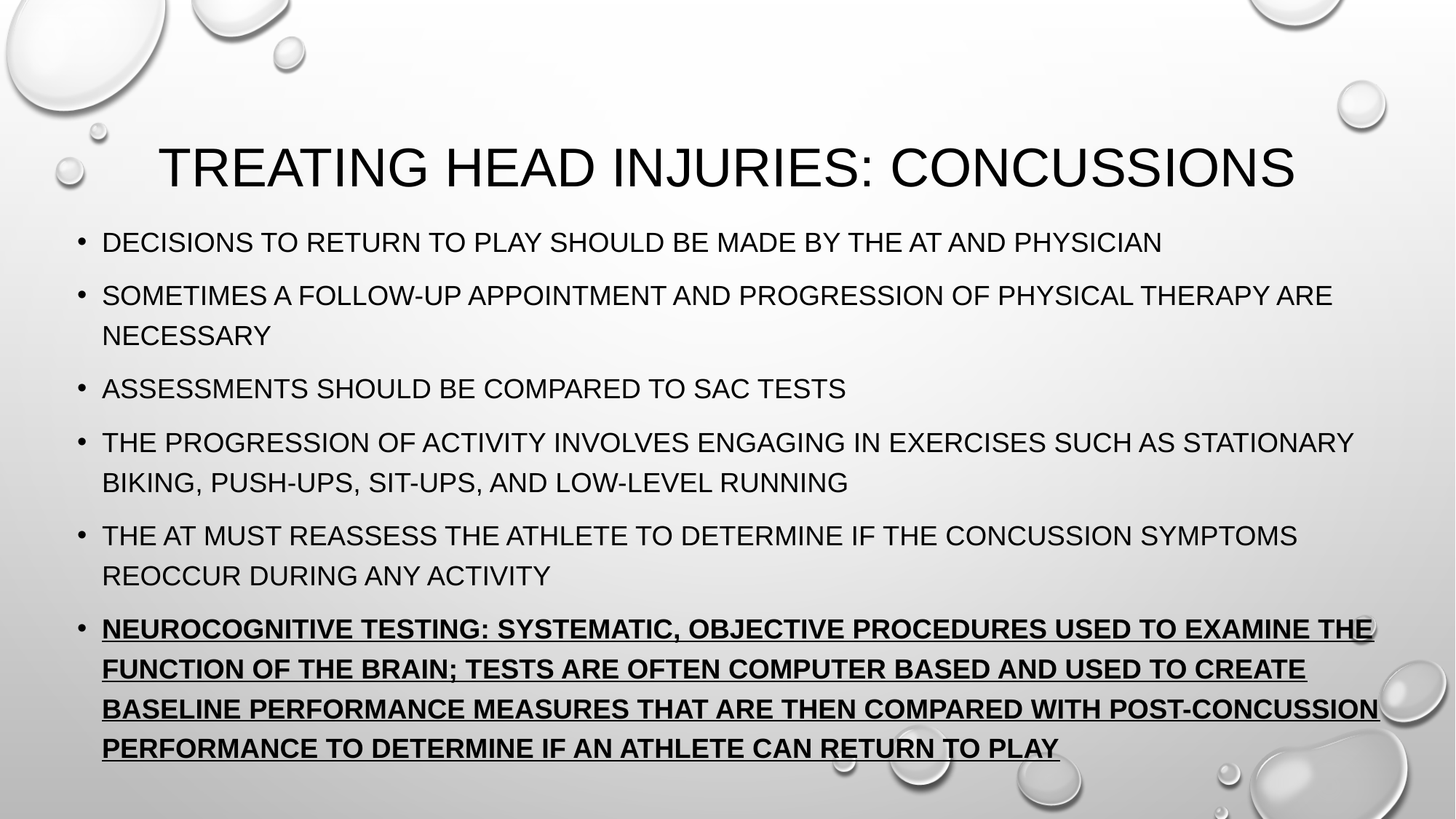

# Treating head injuries: Concussions
Decisions to return to play should be made by the at and physician
Sometimes a follow-up appointment and progression of physical therapy are necessary
Assessments should be compared to SAC tests
The progression of activity involves engaging in exercises such as stationary biking, push-ups, sit-ups, and low-level running
The AT must reassess the athlete to determine if the concussion symptoms reoccur during any activity
Neurocognitive testing: systematic, objective procedures used to examine the function of the brain; tests are often computer based and used to create baseline performance measures that are then compared with post-concussion performance to determine if an athlete can return to play